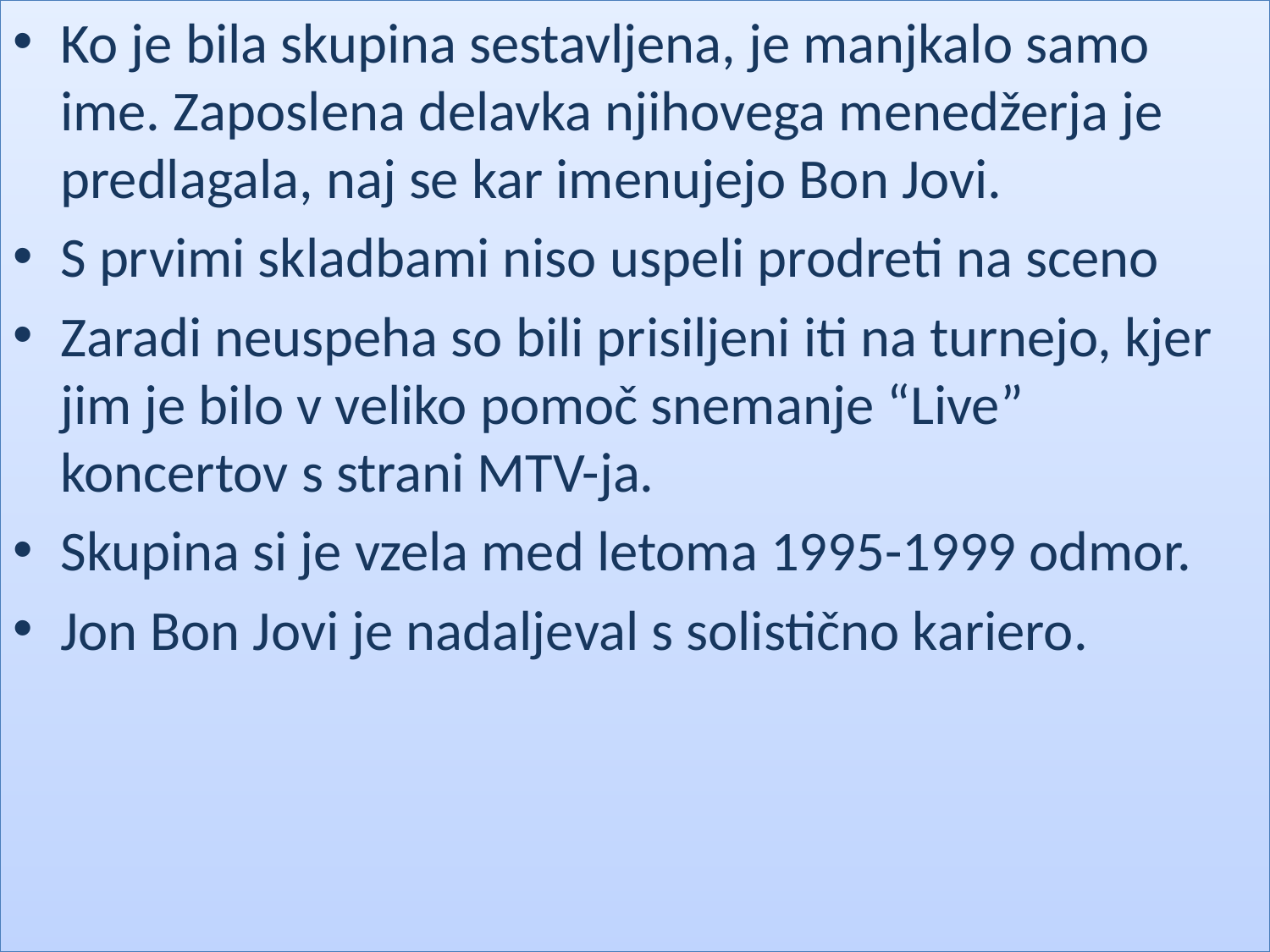

Ko je bila skupina sestavljena, je manjkalo samo ime. Zaposlena delavka njihovega menedžerja je predlagala, naj se kar imenujejo Bon Jovi.
S prvimi skladbami niso uspeli prodreti na sceno
Zaradi neuspeha so bili prisiljeni iti na turnejo, kjer jim je bilo v veliko pomoč snemanje “Live” koncertov s strani MTV-ja.
Skupina si je vzela med letoma 1995-1999 odmor.
Jon Bon Jovi je nadaljeval s solistično kariero.
#